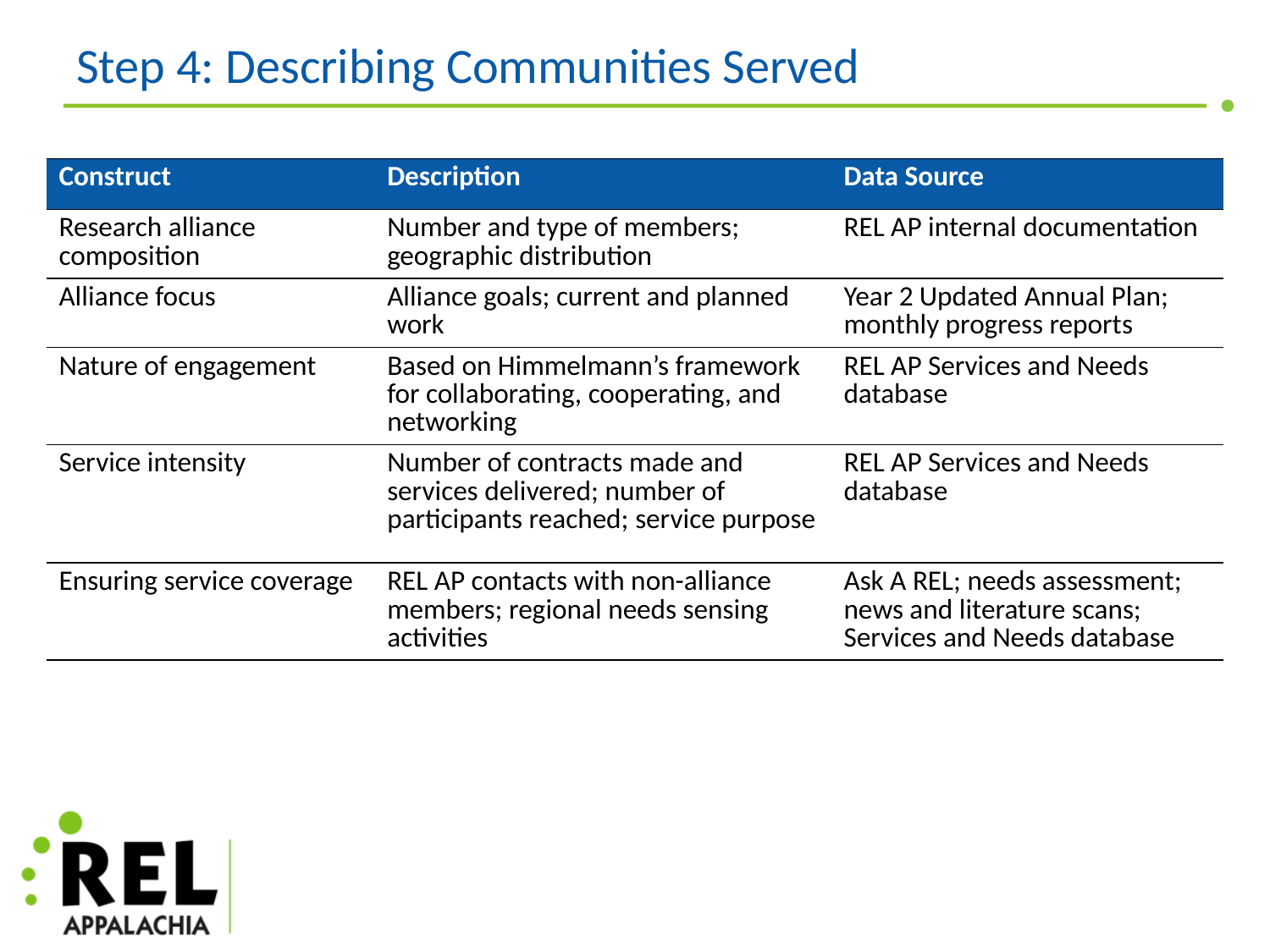

Step 4: Describing Communities Served
| Construct | Description | Data Source |
| --- | --- | --- |
| Research alliance composition | Number and type of members; geographic distribution | REL AP internal documentation |
| Alliance focus | Alliance goals; current and planned work | Year 2 Updated Annual Plan; monthly progress reports |
| Nature of engagement | Based on Himmelmann’s framework for collaborating, cooperating, and networking | REL AP Services and Needs database |
| Service intensity | Number of contracts made and services delivered; number of participants reached; service purpose | REL AP Services and Needs database |
| Ensuring service coverage | REL AP contacts with non-alliance members; regional needs sensing activities | Ask A REL; needs assessment; news and literature scans; Services and Needs database |